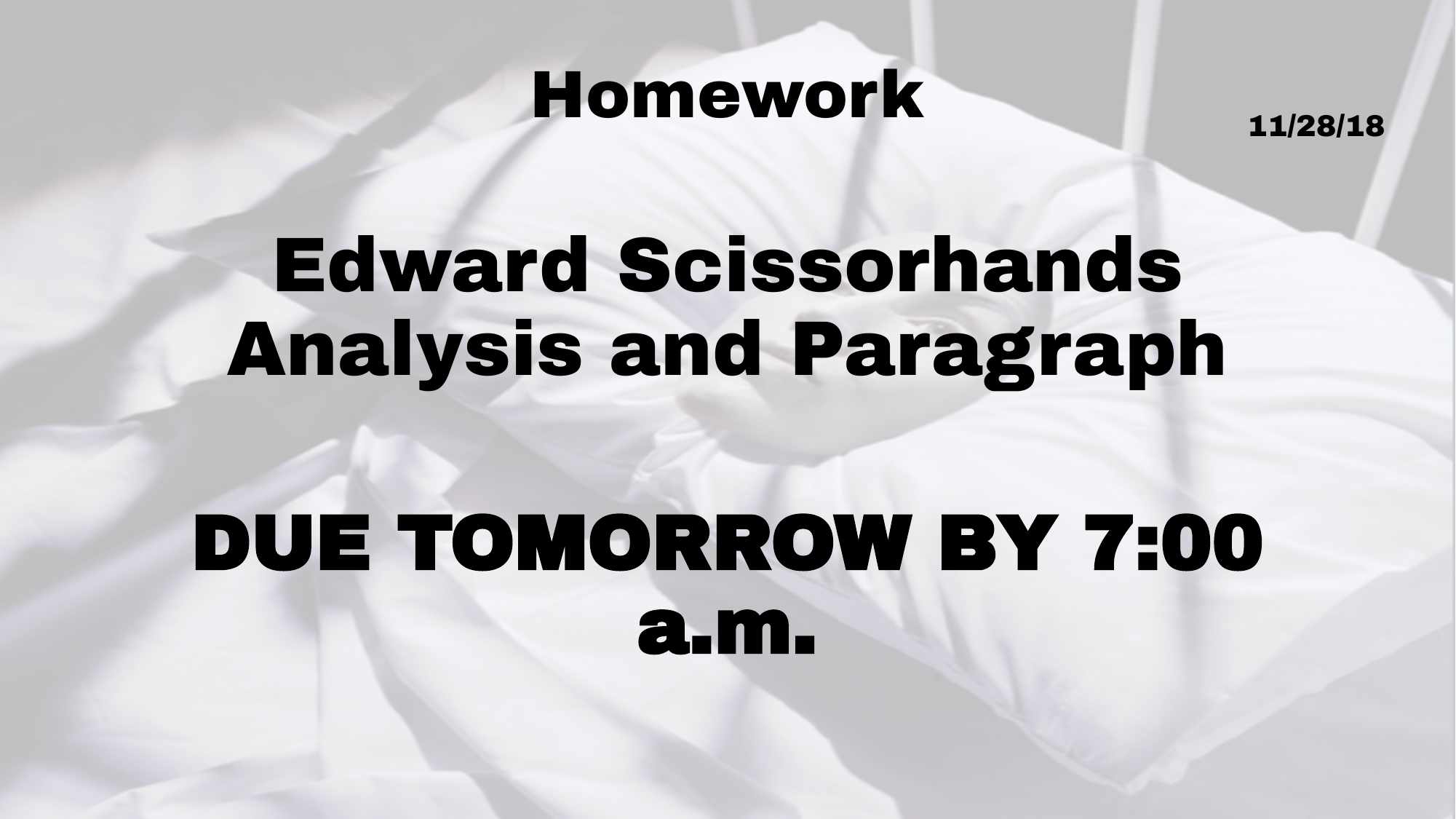

# Homework
11/28/18

Edward Scissorhands Analysis and Paragraph

DUE TOMORROW BY 7:00 a.m.